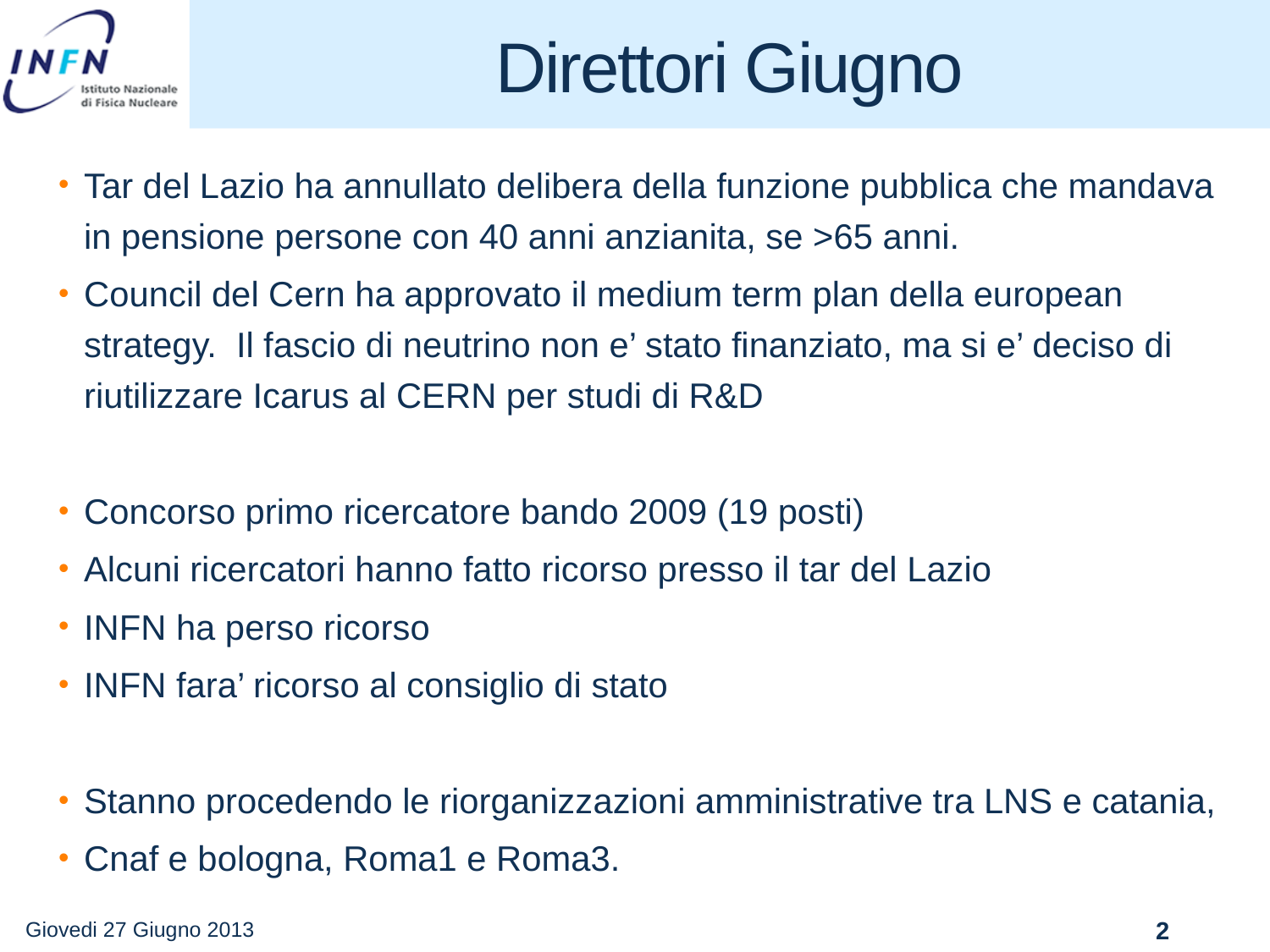

# Direttori Giugno
Tar del Lazio ha annullato delibera della funzione pubblica che mandava in pensione persone con 40 anni anzianita, se >65 anni.
Council del Cern ha approvato il medium term plan della european strategy.  Il fascio di neutrino non e’ stato finanziato, ma si e’ deciso di riutilizzare Icarus al CERN per studi di R&D

Concorso primo ricercatore bando 2009 (19 posti)
Alcuni ricercatori hanno fatto ricorso presso il tar del Lazio
INFN ha perso ricorso
INFN fara’ ricorso al consiglio di stato

Stanno procedendo le riorganizzazioni amministrative tra LNS e catania,
Cnaf e bologna, Roma1 e Roma3.
Giovedi 27 Giugno 2013
2